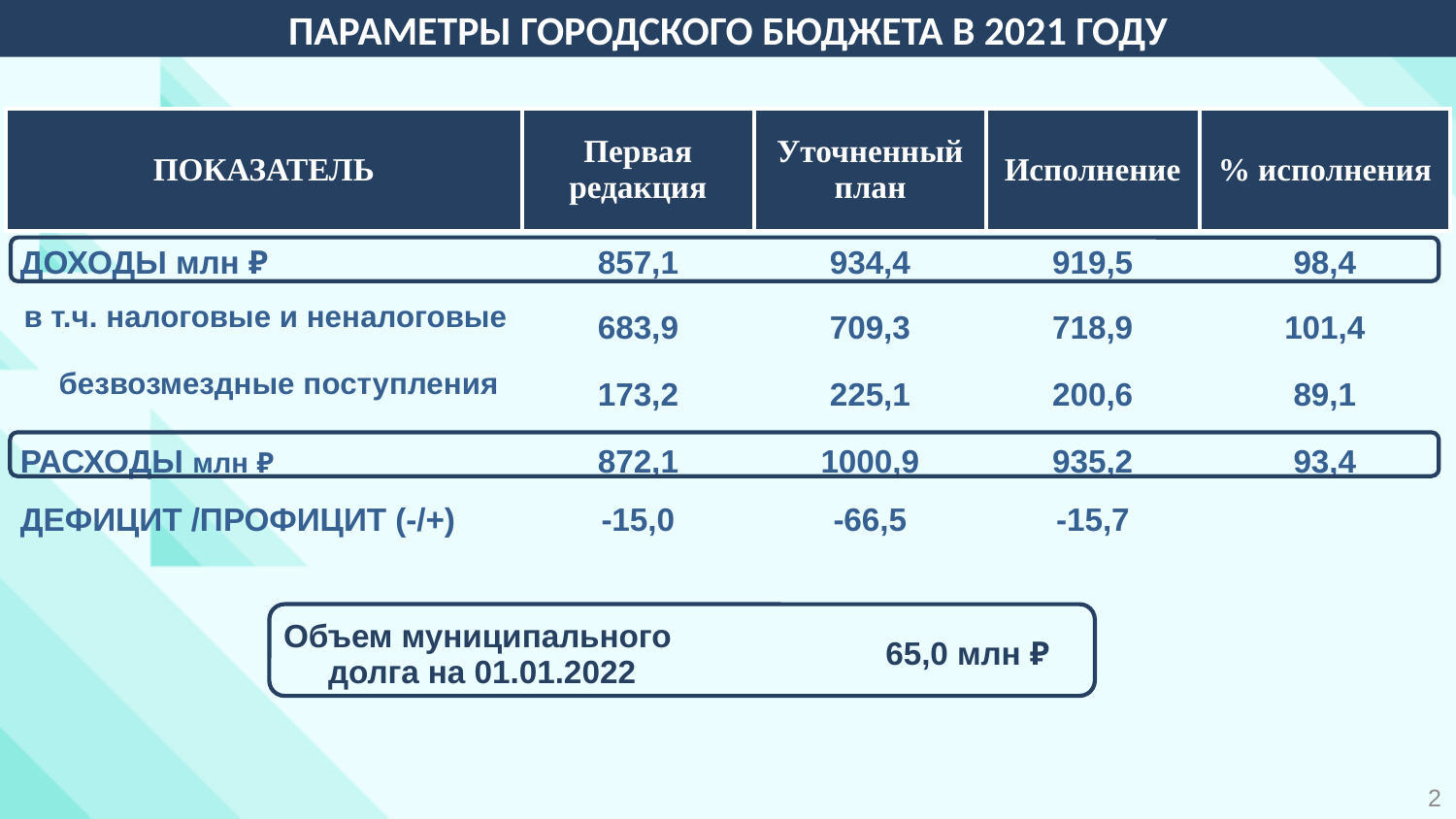

# ПАРАМЕТРЫ ГОРОДСКОГО БЮДЖЕТА В 2021 ГОДУ
| ПОКАЗАТЕЛЬ | Первая редакция | Уточненный план | Исполнение | % исполнения |
| --- | --- | --- | --- | --- |
| ДОХОДЫ млн ₽ | 857,1 | 934,4 | 919,5 | 98,4 |
| в т.ч. налоговые и неналоговые | 683,9 | 709,3 | 718,9 | 101,4 |
| безвозмездные поступления | 173,2 | 225,1 | 200,6 | 89,1 |
| РАСХОДЫ млн ₽ | 872,1 | 1000,9 | 935,2 | 93,4 |
| ДЕФИЦИТ /ПРОФИЦИТ (-/+) | -15,0 | -66,5 | -15,7 |  |

| Объем муниципального долга на 01.01.2022 | 65,0 млн ₽ |
| --- | --- |

2